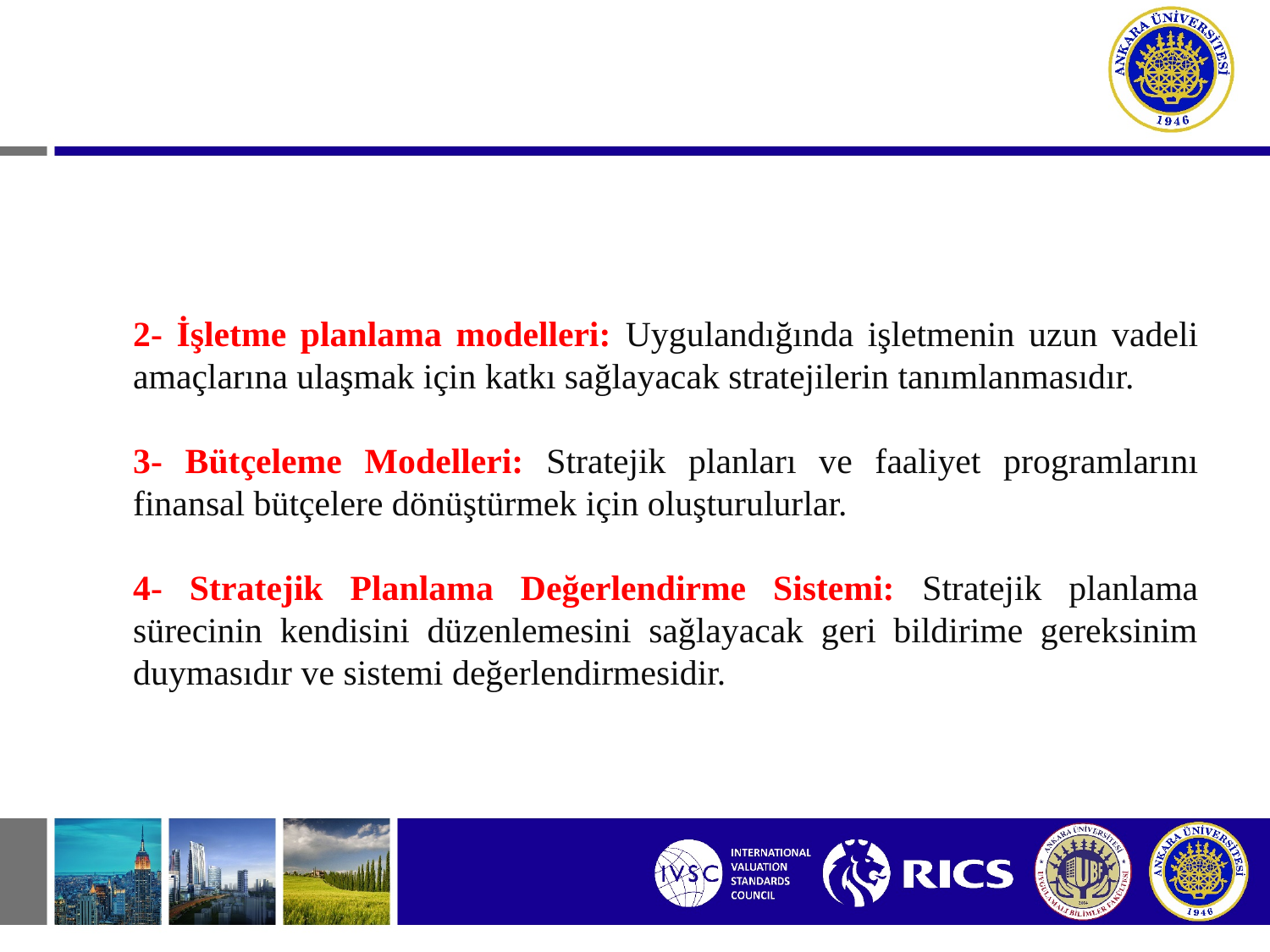

2- İşletme planlama modelleri: Uygulandığında işletmenin uzun vadeli amaçlarına ulaşmak için katkı sağlayacak stratejilerin tanımlanmasıdır.

3- Bütçeleme Modelleri: Stratejik planları ve faaliyet programlarını finansal bütçelere dönüştürmek için oluşturulurlar.

4- Stratejik Planlama Değerlendirme Sistemi: Stratejik planlama sürecinin kendisini düzenlemesini sağlayacak geri bildirime gereksinim duymasıdır ve sistemi değerlendirmesidir.